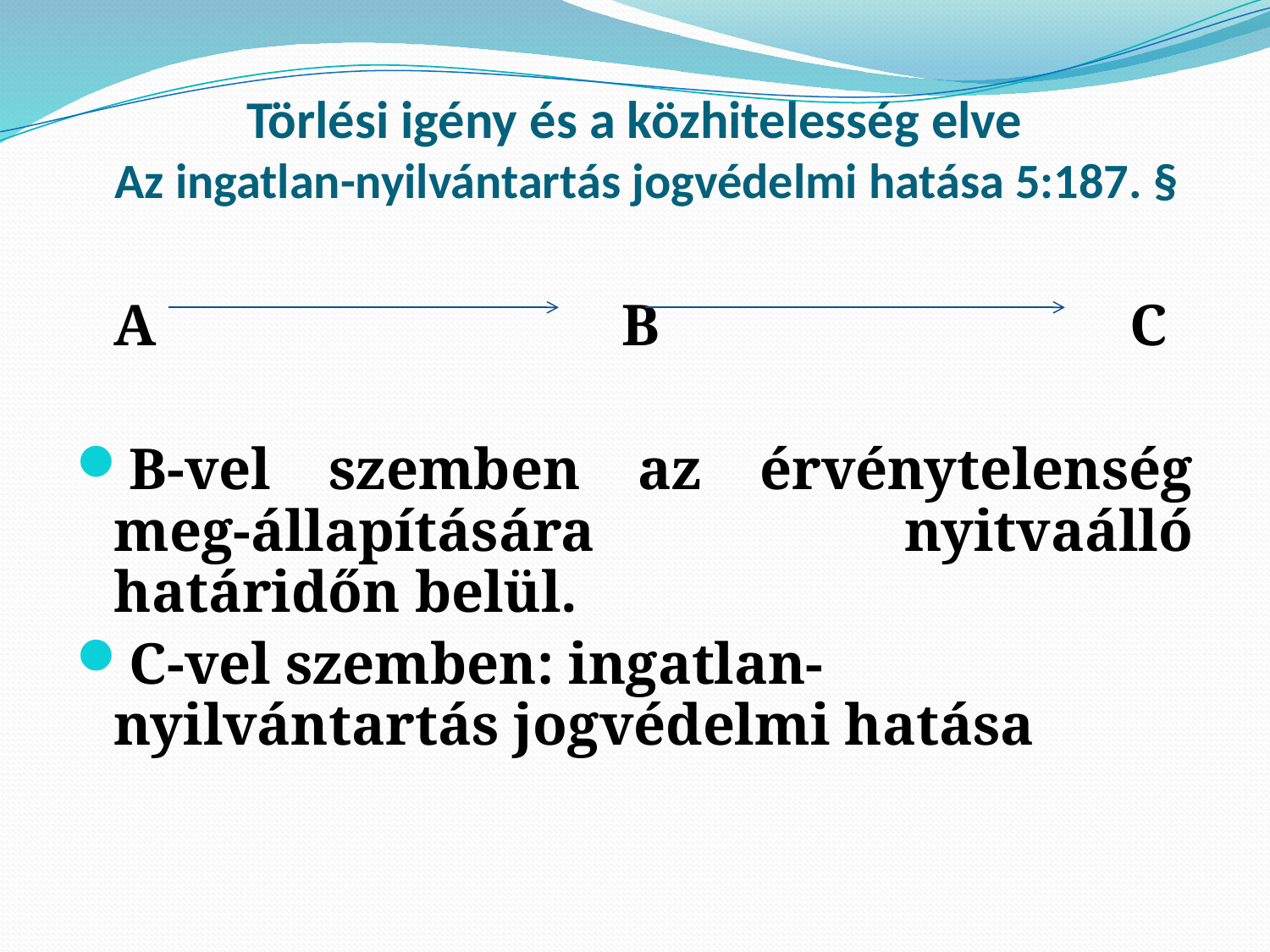

# Törlési igény és a közhitelesség elve Az ingatlan-nyilvántartás jogvédelmi hatása 5:187. §

	A				B				C

B-vel szemben az érvénytelenség meg-állapítására nyitvaálló határidőn belül.
C-vel szemben: ingatlan-nyilvántartás jogvédelmi hatása